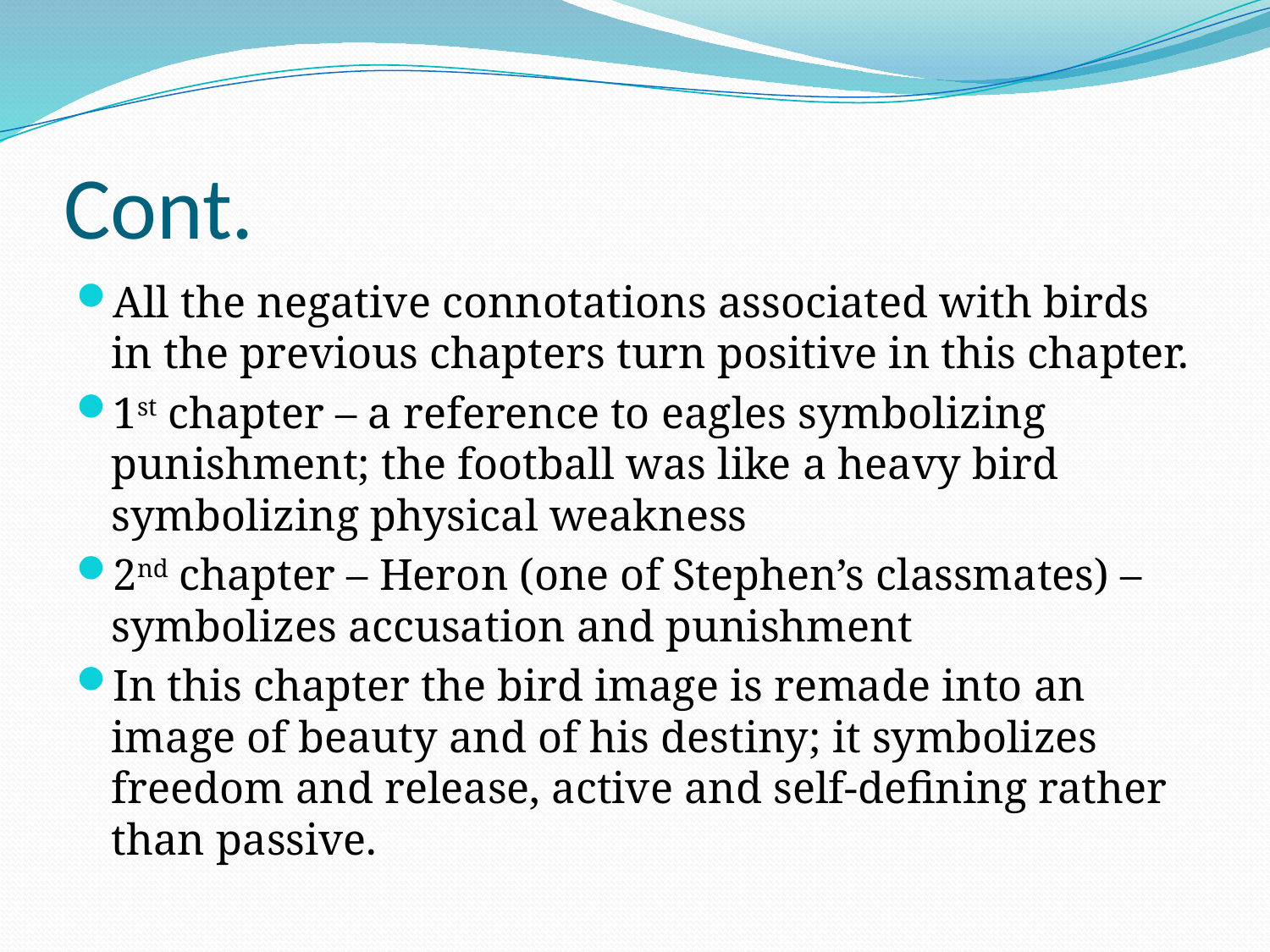

# Cont.
All the negative connotations associated with birds in the previous chapters turn positive in this chapter.
1st chapter – a reference to eagles symbolizing punishment; the football was like a heavy bird symbolizing physical weakness
2nd chapter – Heron (one of Stephen’s classmates) – symbolizes accusation and punishment
In this chapter the bird image is remade into an image of beauty and of his destiny; it symbolizes freedom and release, active and self-defining rather than passive.